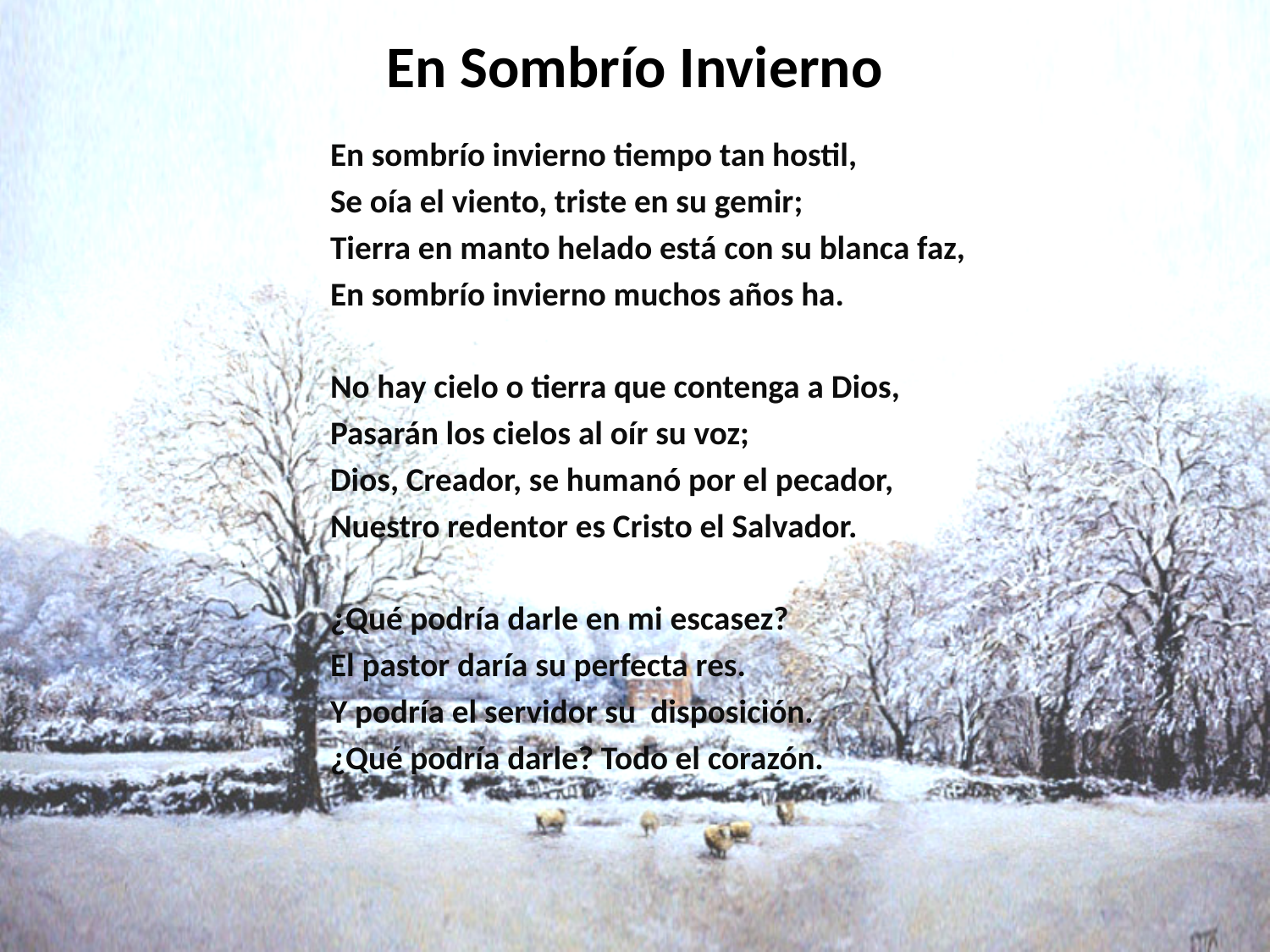

# En Sombrío Invierno
En sombrío invierno tiempo tan hostil,
Se oía el viento, triste en su gemir;
Tierra en manto helado está con su blanca faz,
En sombrío invierno muchos años ha.

No hay cielo o tierra que contenga a Dios,
Pasarán los cielos al oír su voz;
Dios, Creador, se humanó por el pecador,
Nuestro redentor es Cristo el Salvador.

¿Qué podría darle en mi escasez?
El pastor daría su perfecta res.
Y podría el servidor su  disposición.
¿Qué podría darle? Todo el corazón.